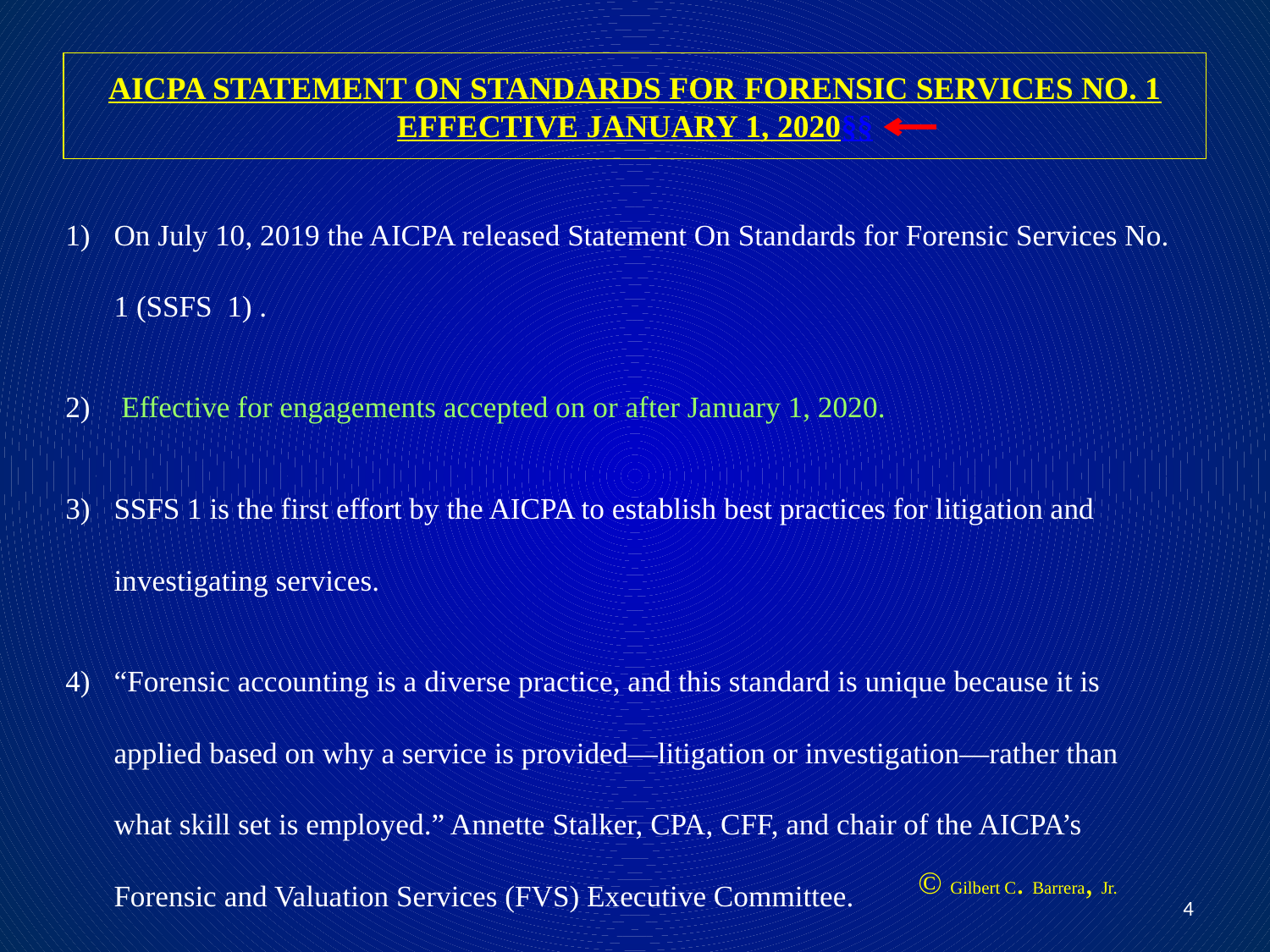

# AICPA STATEMENT ON STANDARDS FOR FORENSIC SERVICES NO. 1 EFFECTIVE JANUARY 1, 2020§§
On July 10, 2019 the AICPA released Statement On Standards for Forensic Services No. 1 (SSFS  1) .
 Effective for engagements accepted on or after January 1, 2020.
SSFS 1 is the first effort by the AICPA to establish best practices for litigation and investigating services.
“Forensic accounting is a diverse practice, and this standard is unique because it is applied based on why a service is provided—litigation or investigation—rather than what skill set is employed.” Annette Stalker, CPA, CFF, and chair of the AICPA’s Forensic and Valuation Services (FVS) Executive Committee.

© Gilbert C. Barrera, Jr.
4